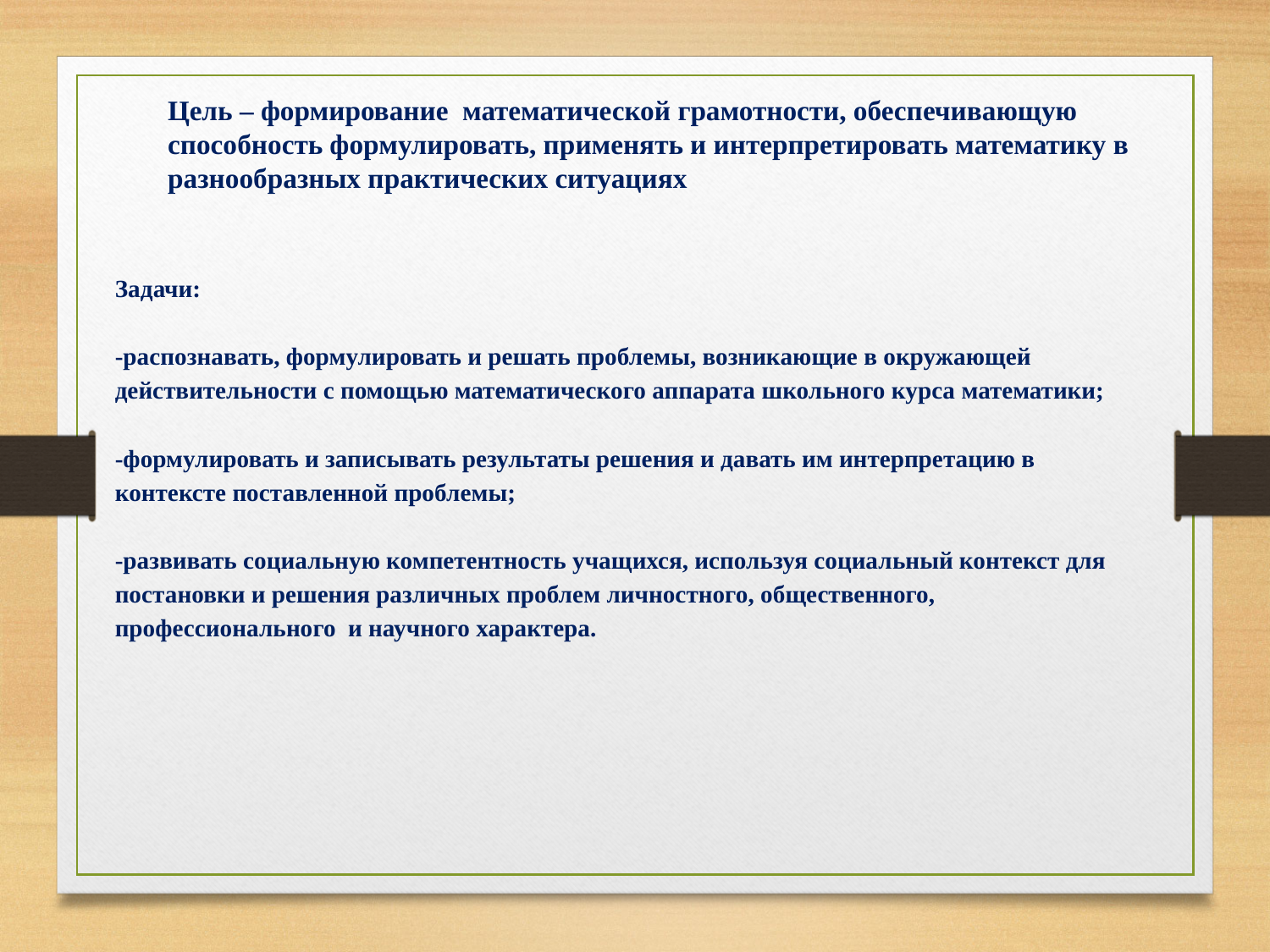

Цель – формирование  математической грамотности, обеспечивающую способность формулировать, применять и интерпретировать математику в разнообразных практических ситуациях
Задачи:

-распознавать, формулировать и решать проблемы, возникающие в окружающей действительности с помощью математического аппарата школьного курса математики;

-формулировать и записывать результаты решения и давать им интерпретацию в контексте поставленной проблемы;

-развивать социальную компетентность учащихся, используя социальный контекст для постановки и решения различных проблем личностного, общественного, профессионального  и научного характера.